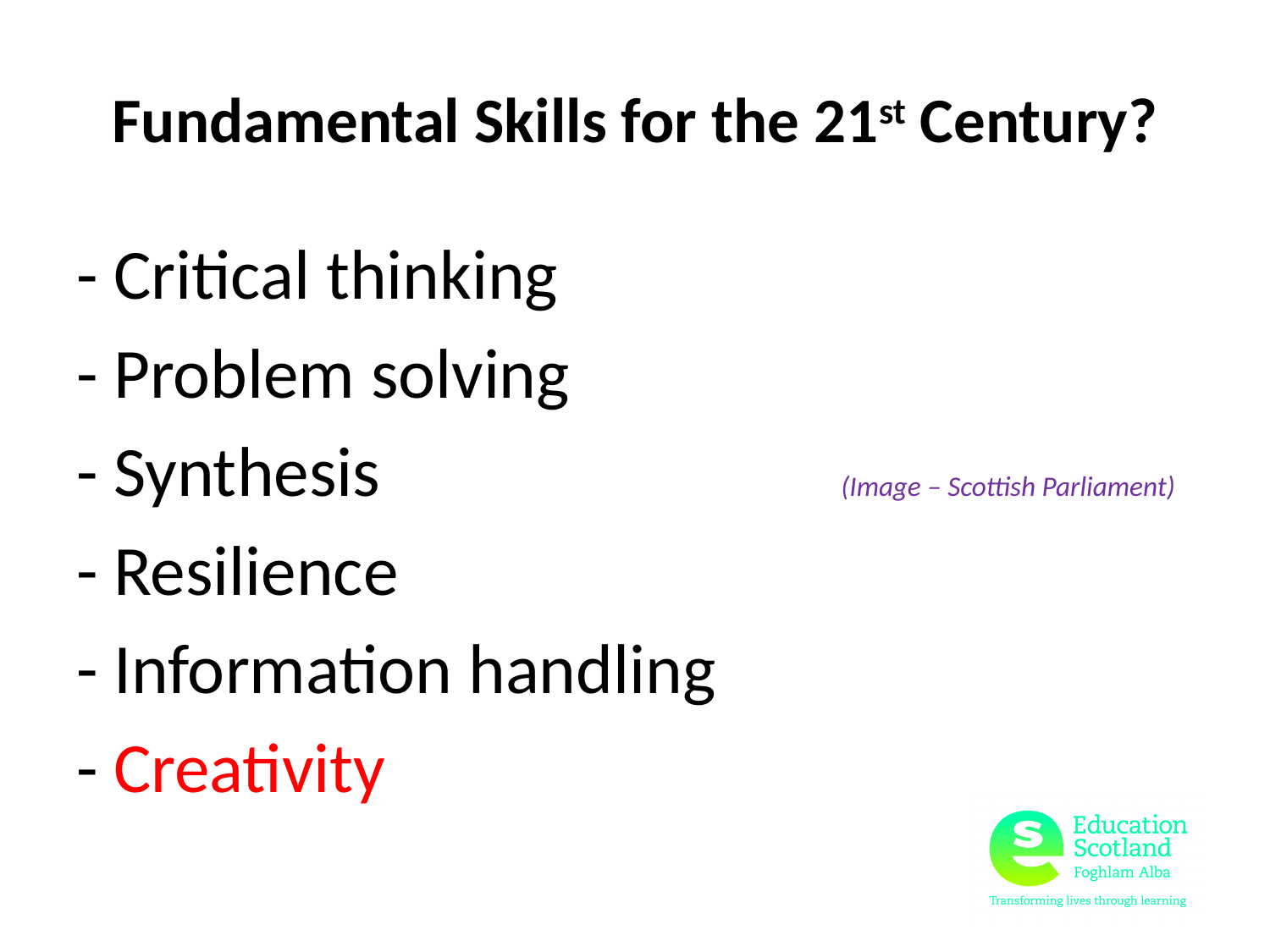

# Fundamental Skills for the 21st Century?
- Critical thinking
- Problem solving
- Synthesis                             (Image – Scottish Parliament)
- Resilience
- Information handling
- Creativity